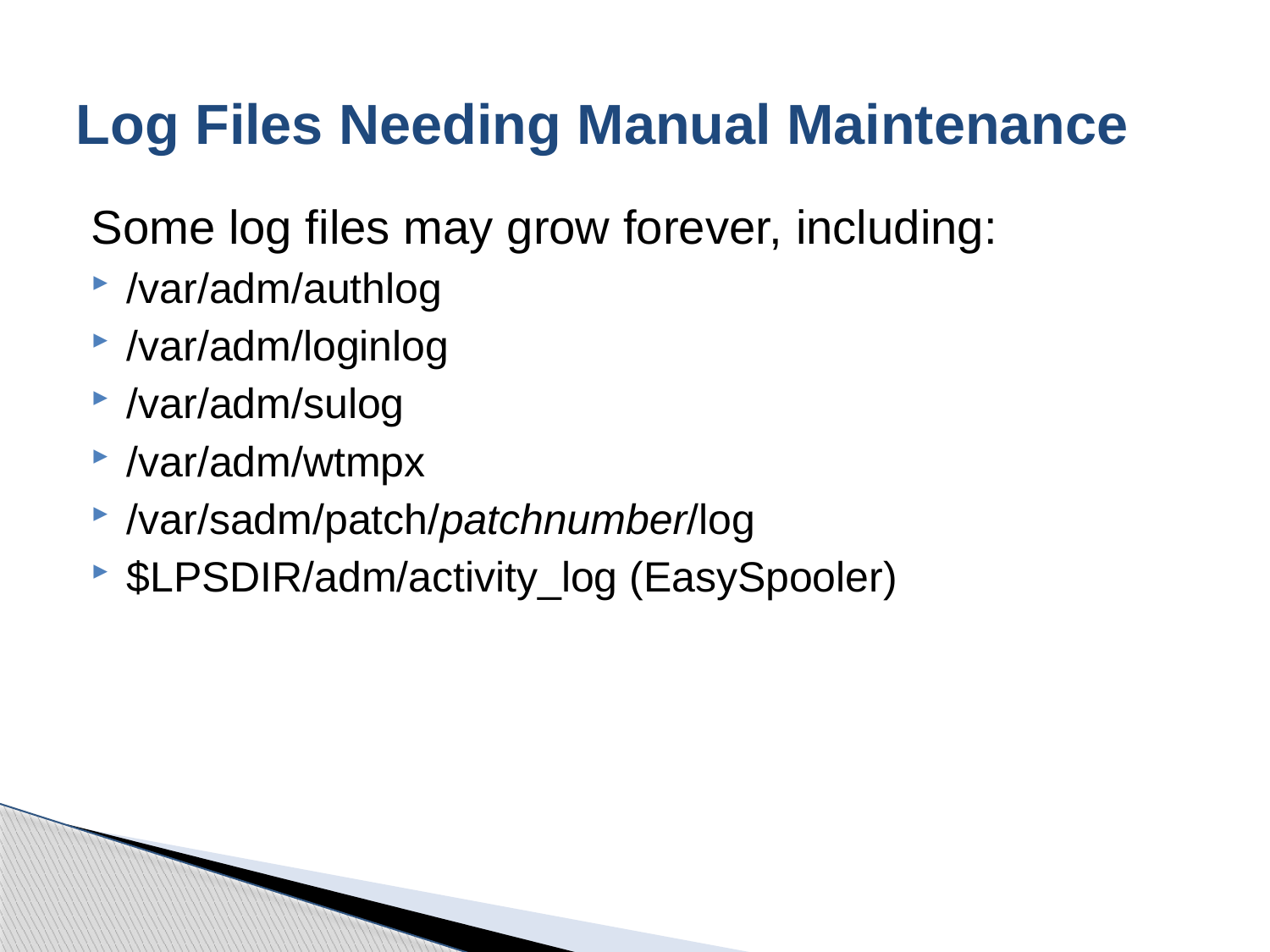

# Log Files Needing Manual Maintenance
Some log files may grow forever, including:
/var/adm/authlog
/var/adm/loginlog
/var/adm/sulog
/var/adm/wtmpx
/var/sadm/patch/patchnumber/log
$LPSDIR/adm/activity_log (EasySpooler)